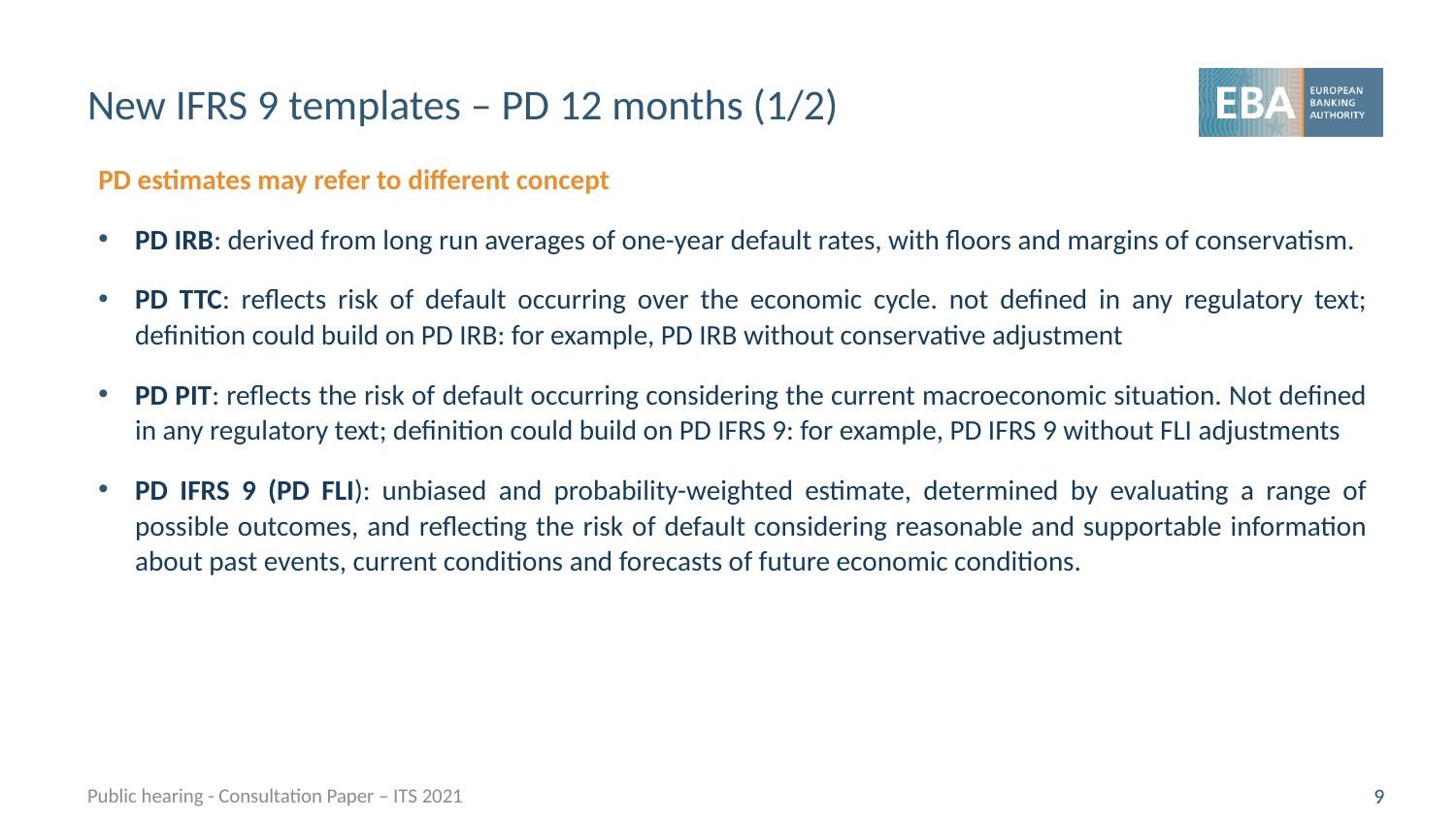

# New IFRS 9 templates – PD 12 months (1/2)
PD estimates may refer to different concept
PD IRB: derived from long run averages of one-year default rates, with floors and margins of conservatism.
PD TTC: reflects risk of default occurring over the economic cycle. not defined in any regulatory text; definition could build on PD IRB: for example, PD IRB without conservative adjustment
PD PIT: reflects the risk of default occurring considering the current macroeconomic situation. Not defined in any regulatory text; definition could build on PD IFRS 9: for example, PD IFRS 9 without FLI adjustments
PD IFRS 9 (PD FLI): unbiased and probability-weighted estimate, determined by evaluating a range of possible outcomes, and reflecting the risk of default considering reasonable and supportable information about past events, current conditions and forecasts of future economic conditions.
Public hearing - Consultation Paper – ITS 2021
9